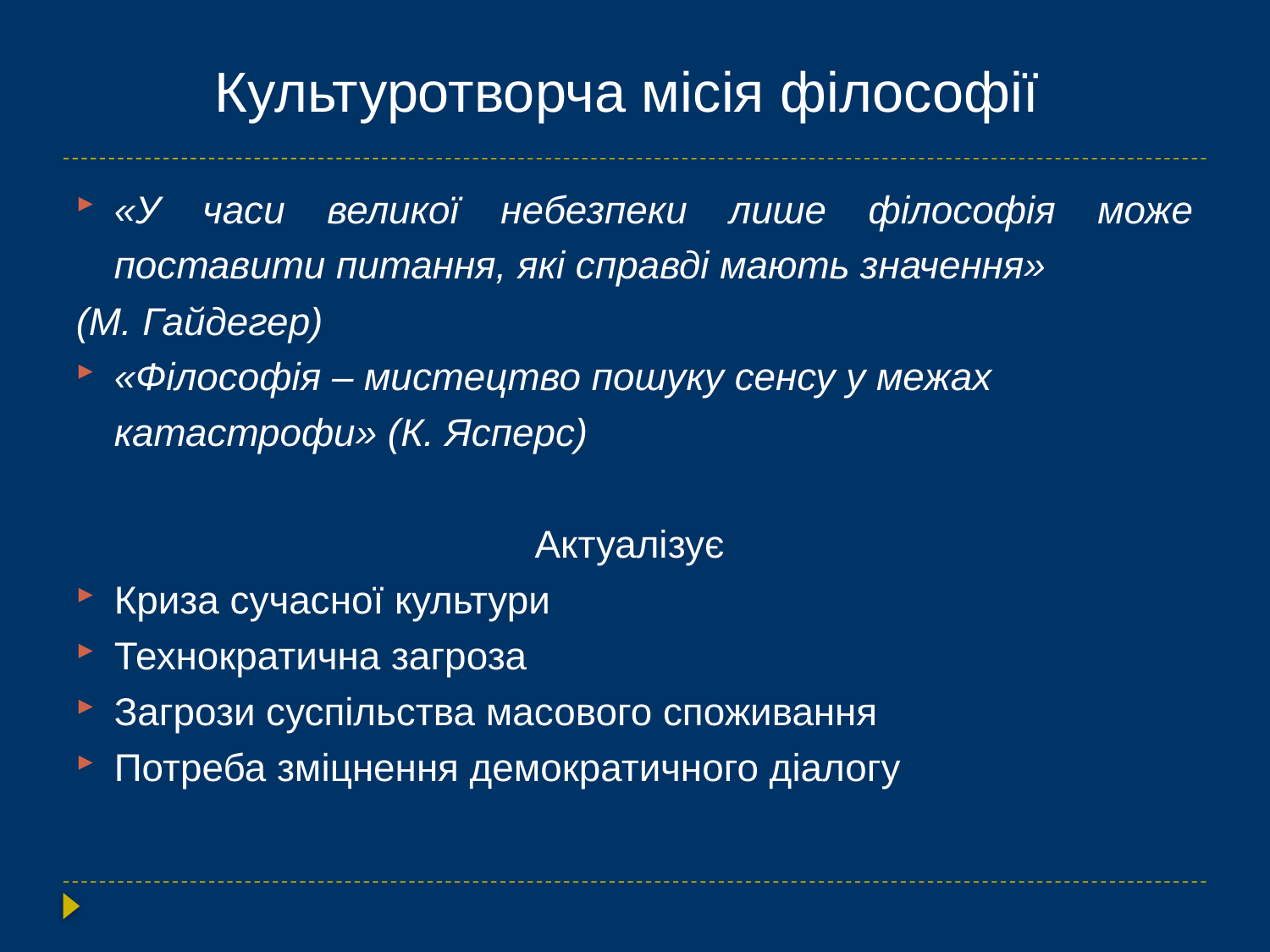

# Культуротворча місія філософії
«У часи великої небезпеки лише філософія може поставити питання, які справді мають значення»
(М. Гайдегер)
«Філософія – мистецтво пошуку сенсу у межах катастрофи» (К. Ясперс)

Актуалізує
Криза сучасної культури
Технократична загроза
Загрози суспільства масового споживання
Потреба зміцнення демократичного діалогу